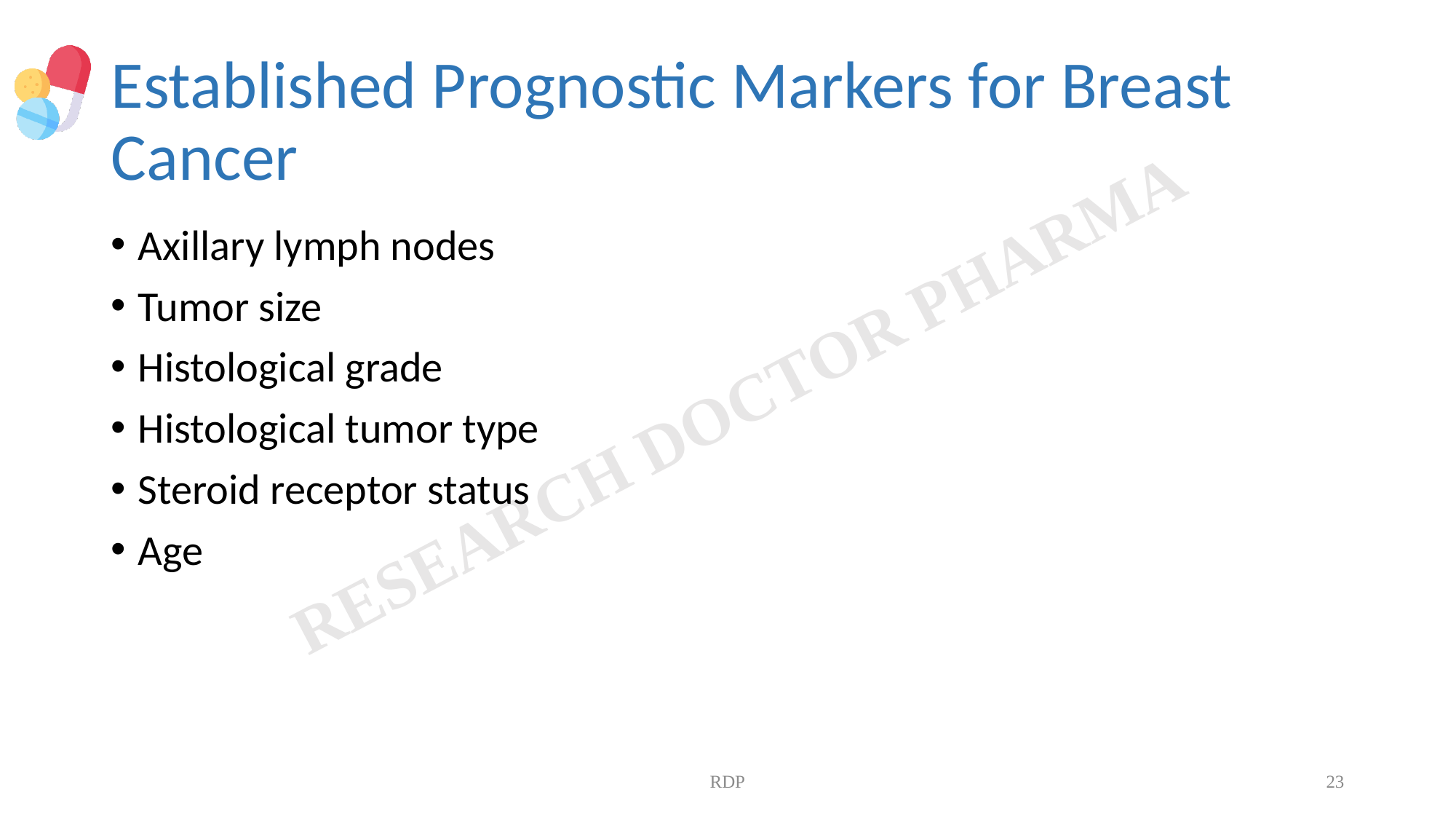

# Established Prognostic Markers for Breast Cancer
Axillary lymph nodes
Tumor size
Histological grade
Histological tumor type
Steroid receptor status
Age

RDP
23